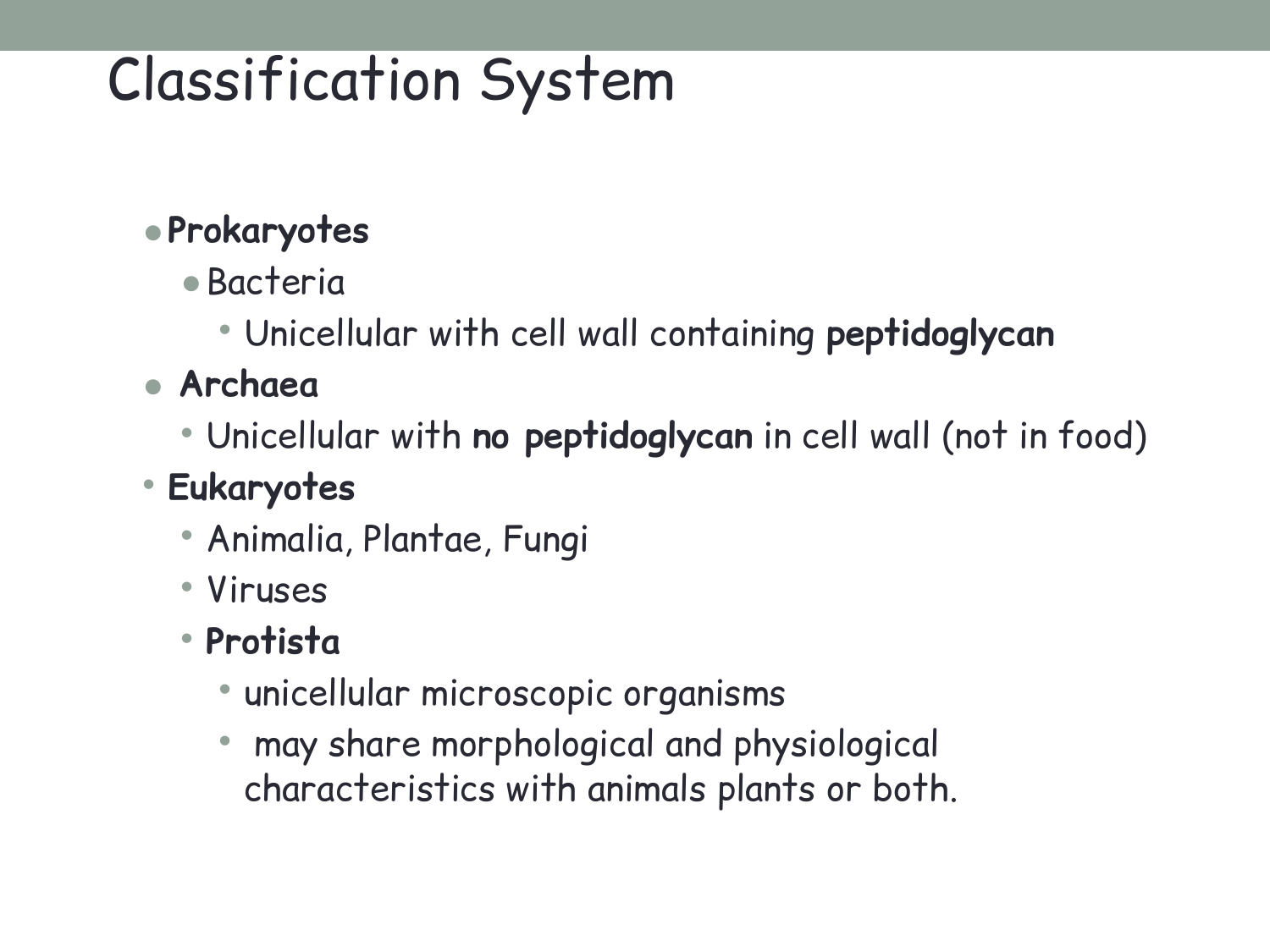

# Classification System
Prokaryotes
Bacteria
Unicellular with cell wall containing peptidoglycan
 Archaea
Unicellular with no peptidoglycan in cell wall (not in food)
Eukaryotes
Animalia, Plantae, Fungi
Viruses
Protista
unicellular microscopic organisms
 may share morphological and physiological characteristics with animals plants or both.